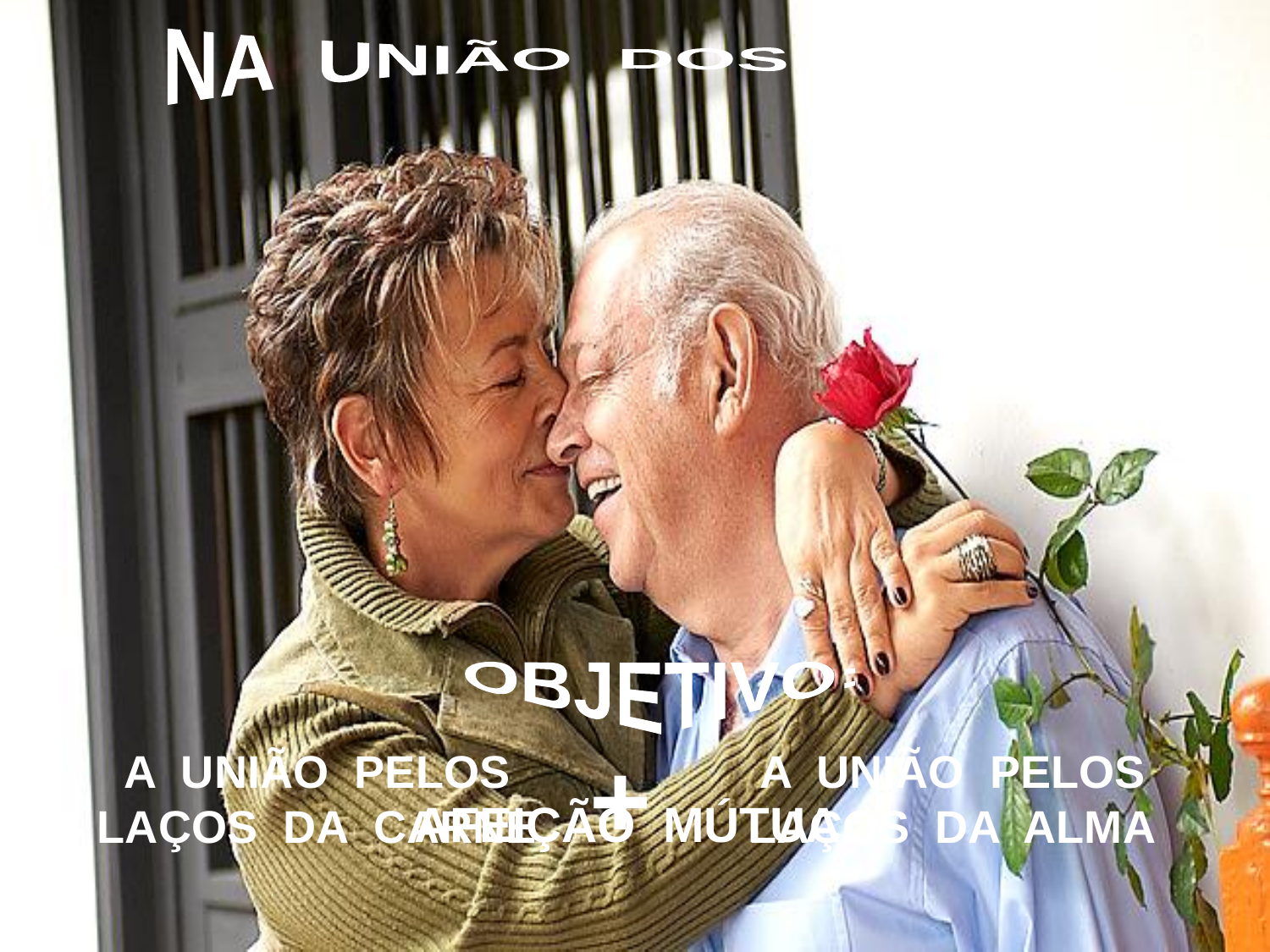

NA  UNIÃO  DOS  SEXOS

QUER  DEUS:
OBJETIVO:
+
A  UNIÃO  PELOS
LAÇOS  DA  CARNE
A  UNIÃO  PELOS
LAÇOS  DA  ALMA
AFEIÇÃO  MÚTUA.